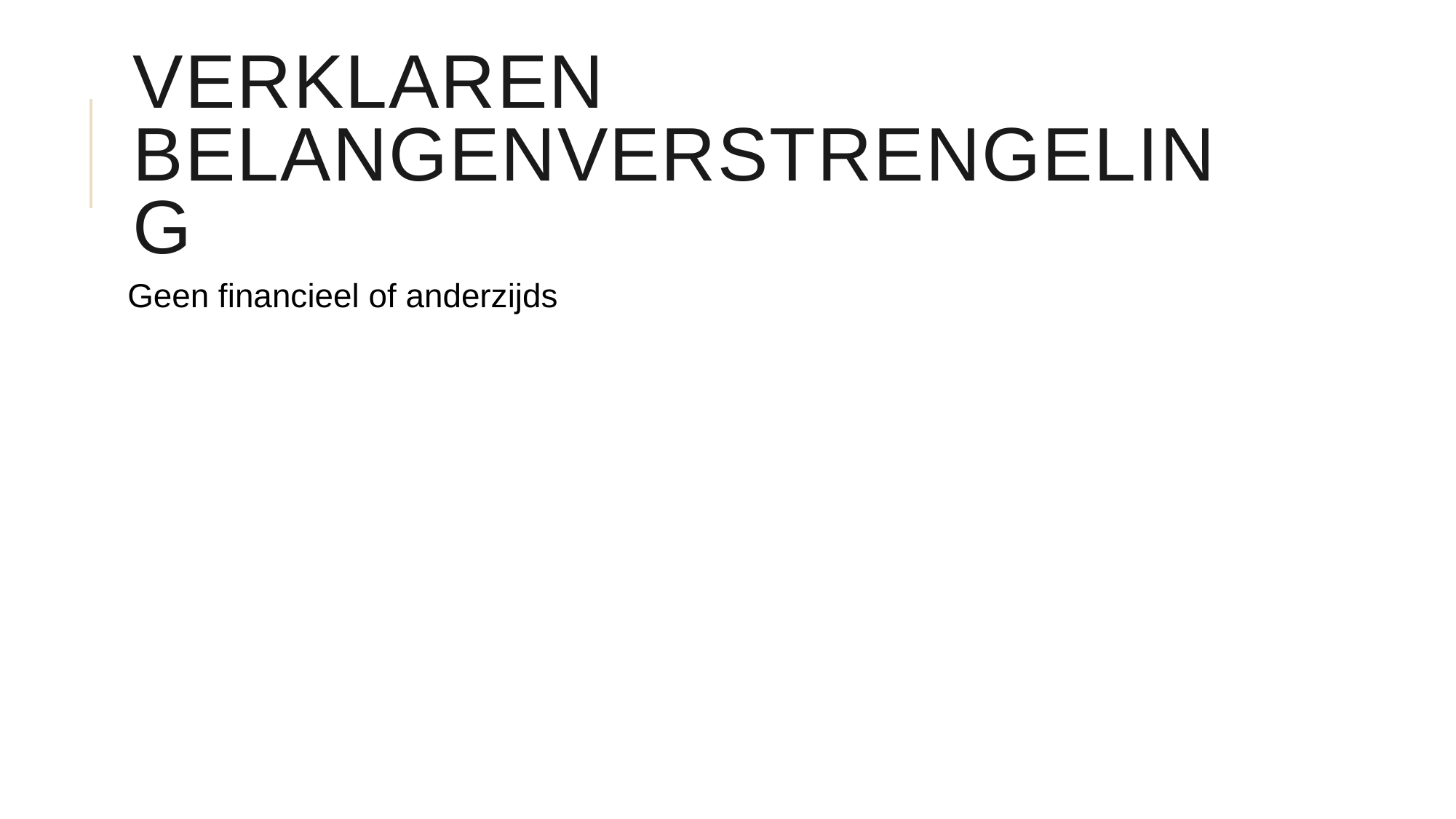

# Verklaren belangenverstrengeling
Geen financieel of anderzijds